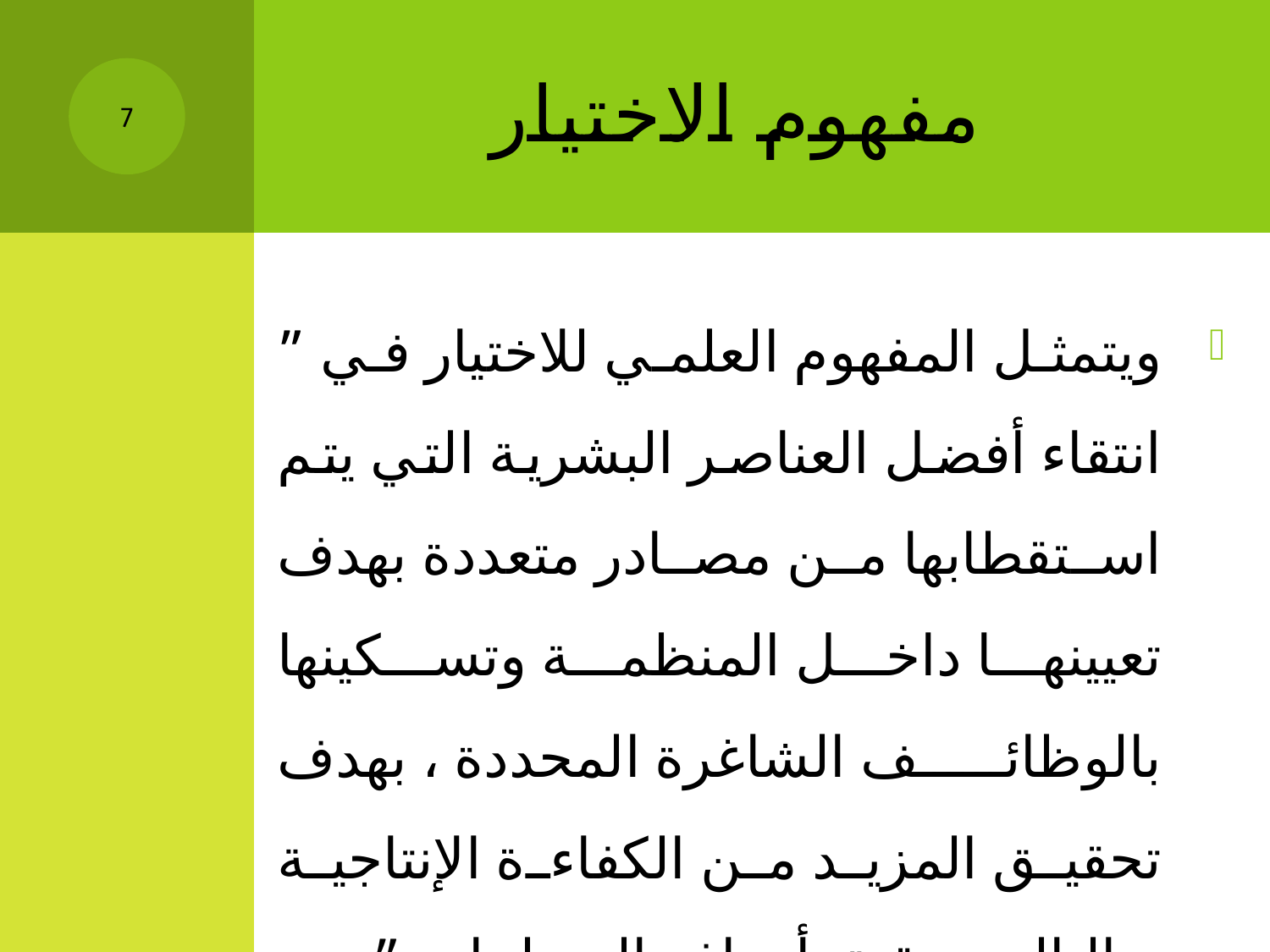

# مفهوم الاختيار
7
ويتمثل المفهوم العلمي للاختيار في ” انتقاء أفضل العناصر البشرية التي يتم استقطابها من مصادر متعددة بهدف تعيينها داخل المنظمة وتسكينها بالوظائف الشاغرة المحددة ، بهدف تحقيق المزيد من الكفاءة الإنتاجية وبالتالي تحقيق أهداف المنظمات ” .